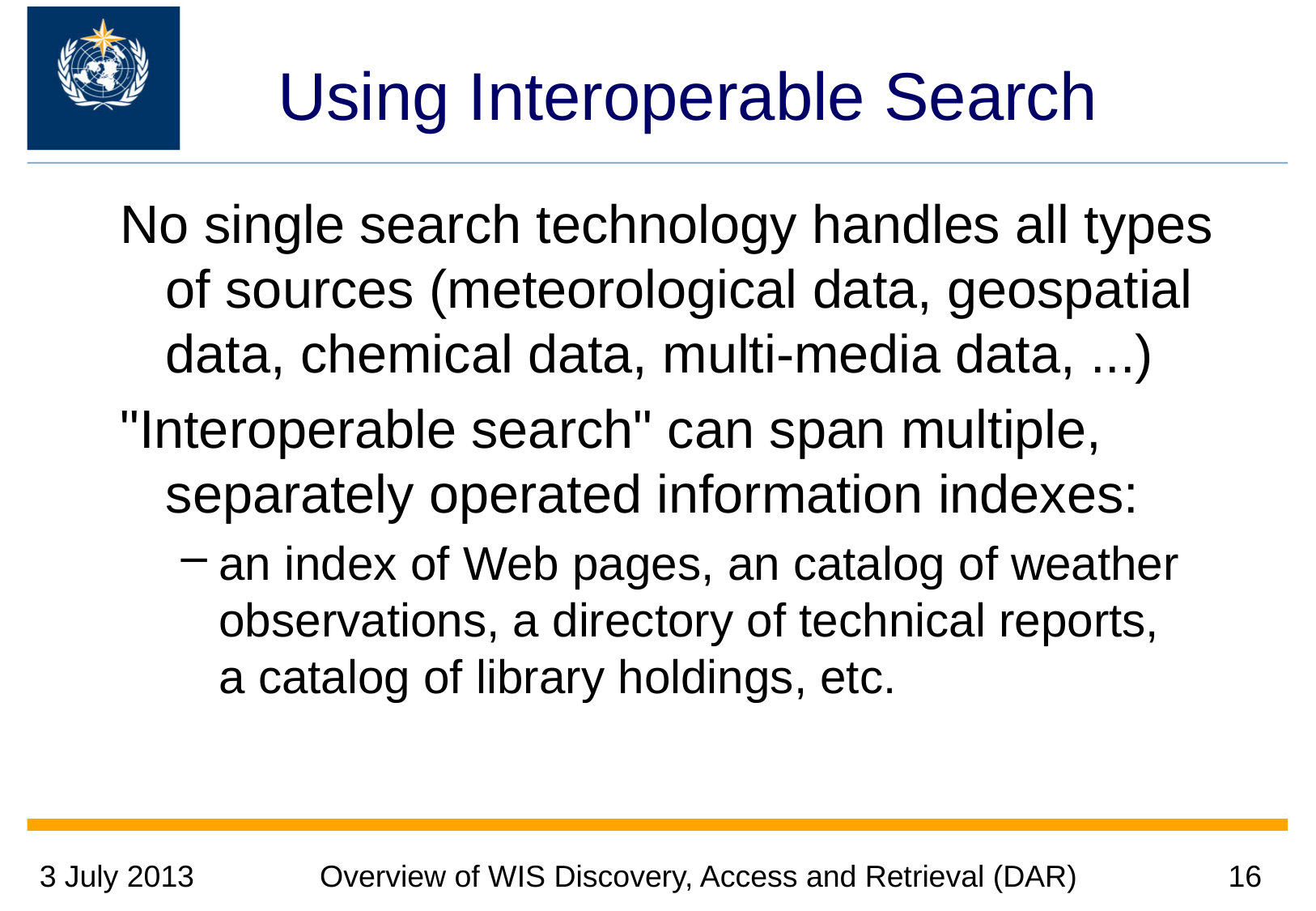

# Using Interoperable Search
No single search technology handles all types of sources (meteorological data, geospatial data, chemical data, multi-media data, ...)
"Interoperable search" can span multiple, separately operated information indexes:
an index of Web pages, an catalog of weather observations, a directory of technical reports,
a catalog of library holdings, etc.
3 July 2013
Overview of WIS Discovery, Access and Retrieval (DAR)
16